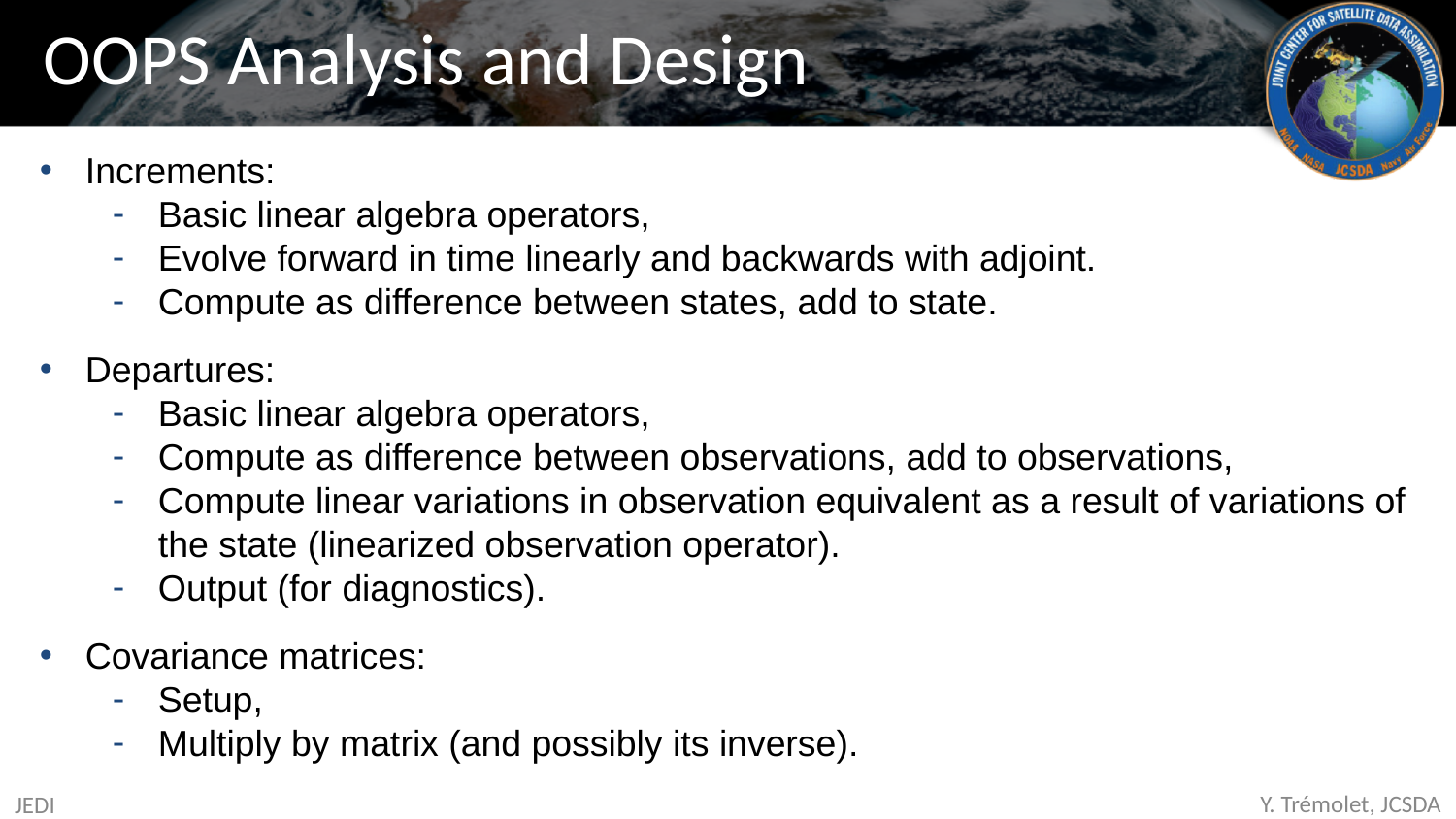

# OOPS Analysis and Design
Increments:
Basic linear algebra operators,
Evolve forward in time linearly and backwards with adjoint.
Compute as difference between states, add to state.

Departures:
Basic linear algebra operators,
Compute as difference between observations, add to observations,
Compute linear variations in observation equivalent as a result of variations of the state (linearized observation operator).
Output (for diagnostics).

Covariance matrices:
Setup,
Multiply by matrix (and possibly its inverse).
JEDI
Y. Trémolet, JCSDA